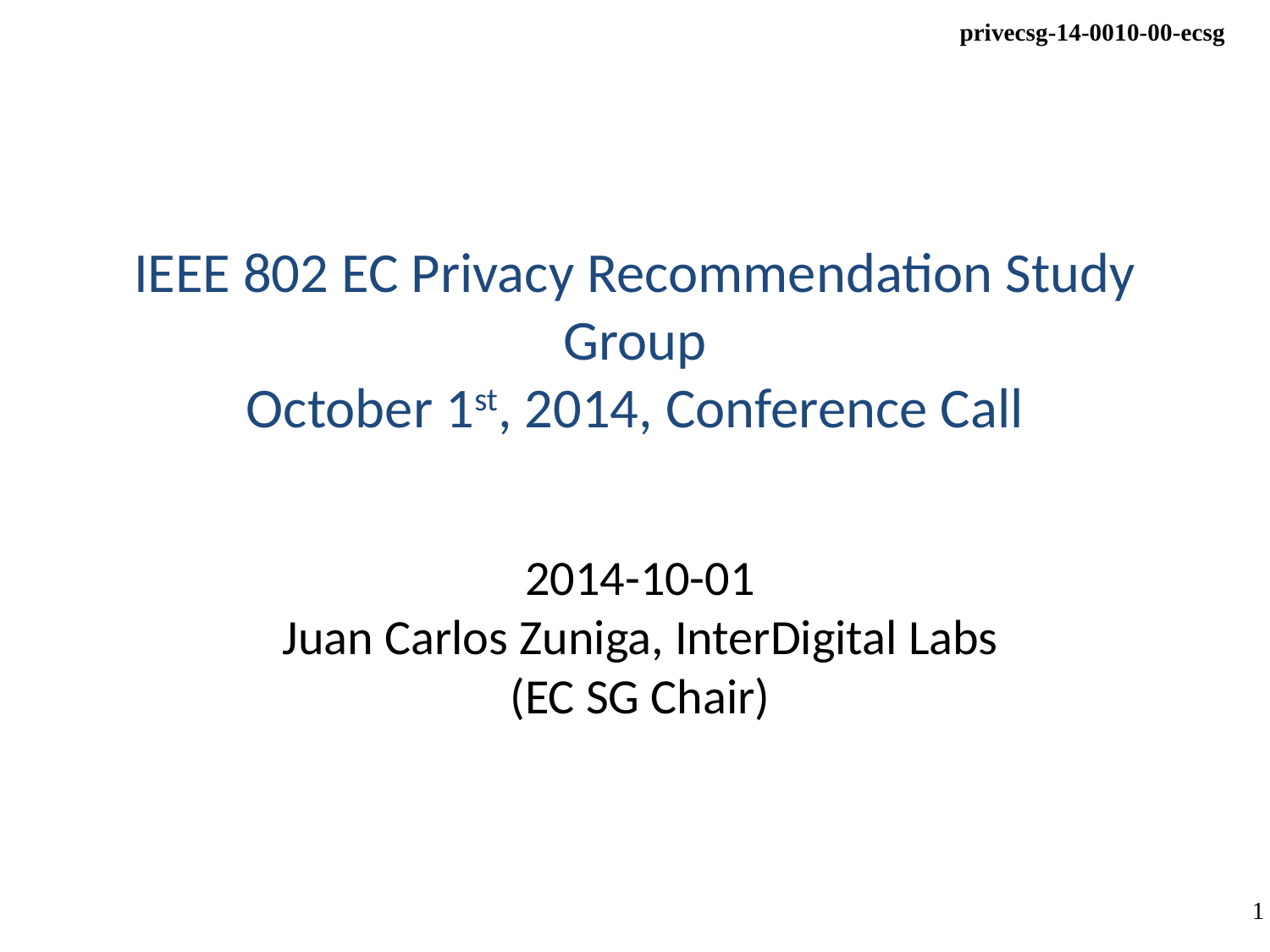

# IEEE 802 EC Privacy Recommendation Study Group October 1st, 2014, Conference Call
2014-10-01
Juan Carlos Zuniga, InterDigital Labs
(EC SG Chair)